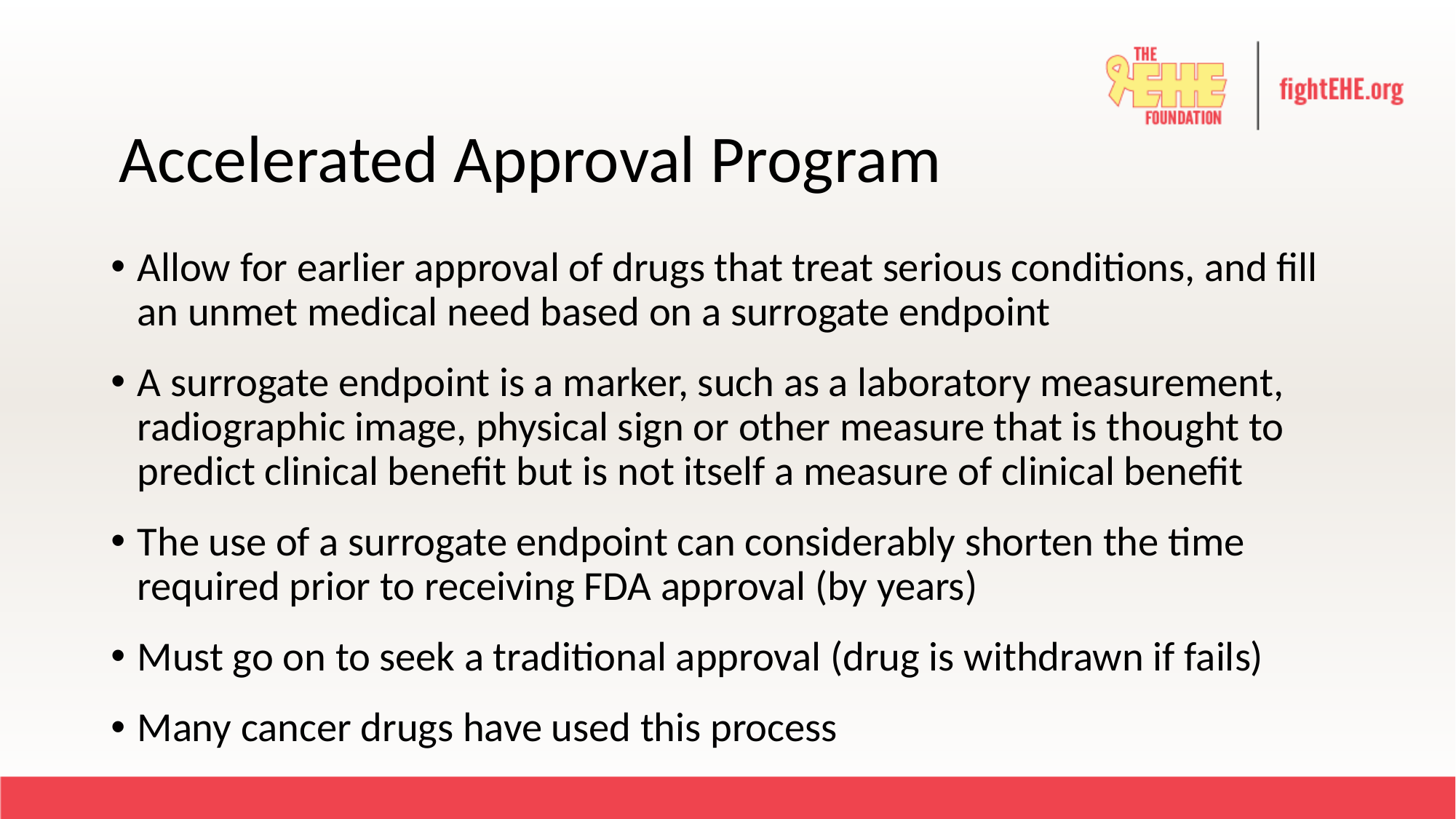

# Accelerated Approval Program
Allow for earlier approval of drugs that treat serious conditions, and fill an unmet medical need based on a surrogate endpoint
A surrogate endpoint is a marker, such as a laboratory measurement, radiographic image, physical sign or other measure that is thought to predict clinical benefit but is not itself a measure of clinical benefit
The use of a surrogate endpoint can considerably shorten the time required prior to receiving FDA approval (by years)
Must go on to seek a traditional approval (drug is withdrawn if fails)
Many cancer drugs have used this process